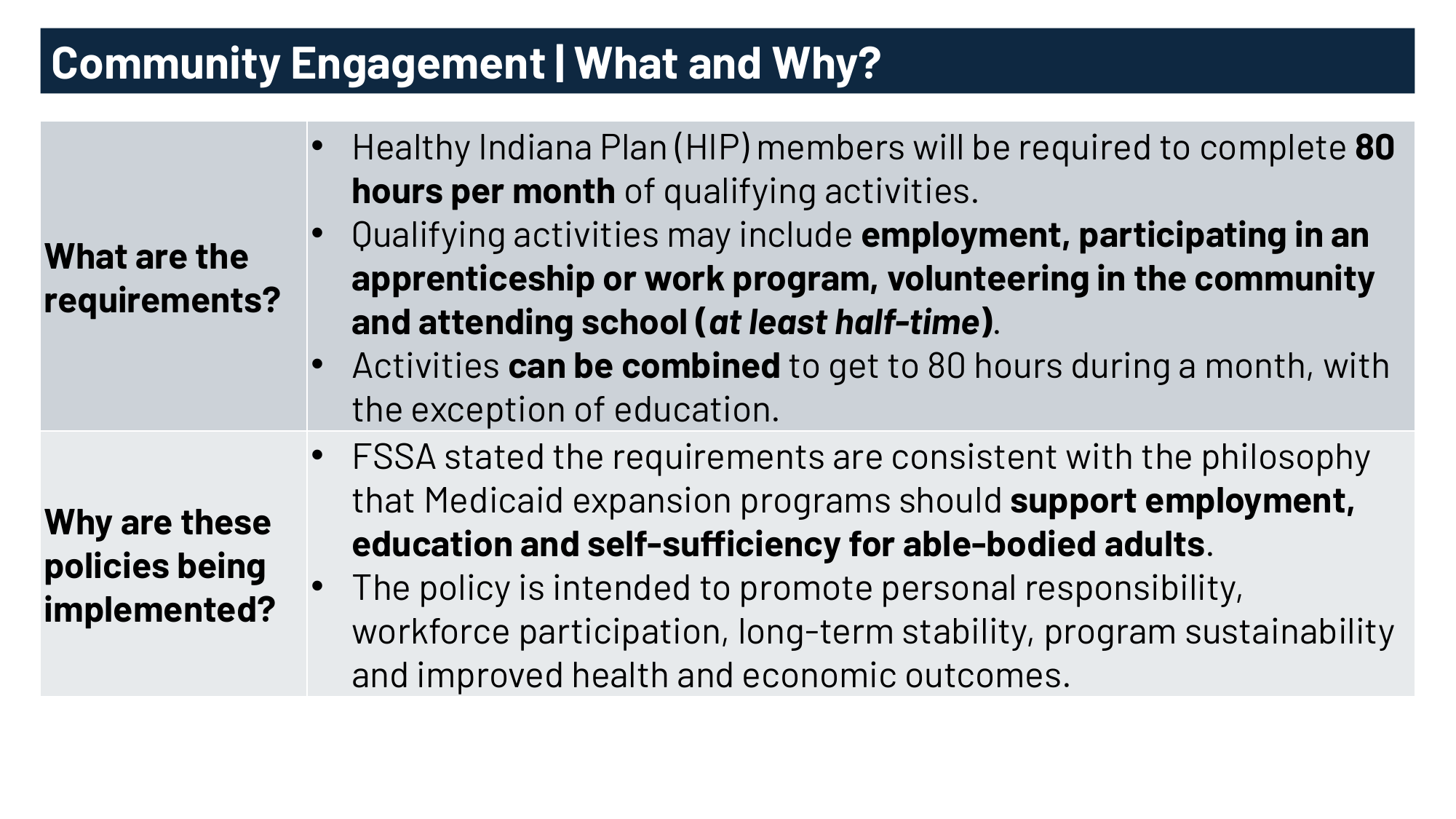

Community Engagement | What and Why?
| What are the requirements? | Healthy Indiana Plan (HIP) members will be required to complete 80 hours per month of qualifying activities. Qualifying activities may include employment, participating in an apprenticeship or work program, volunteering in the community and attending school (at least half-time). Activities can be combined to get to 80 hours during a month, with the exception of education. |
| --- | --- |
| Why are these policies being implemented? | FSSA stated the requirements are consistent with the philosophy that Medicaid expansion programs should support employment, education and self-sufficiency for able-bodied adults. The policy is intended to promote personal responsibility, workforce participation, long-term stability, program sustainability and improved health and economic outcomes. |